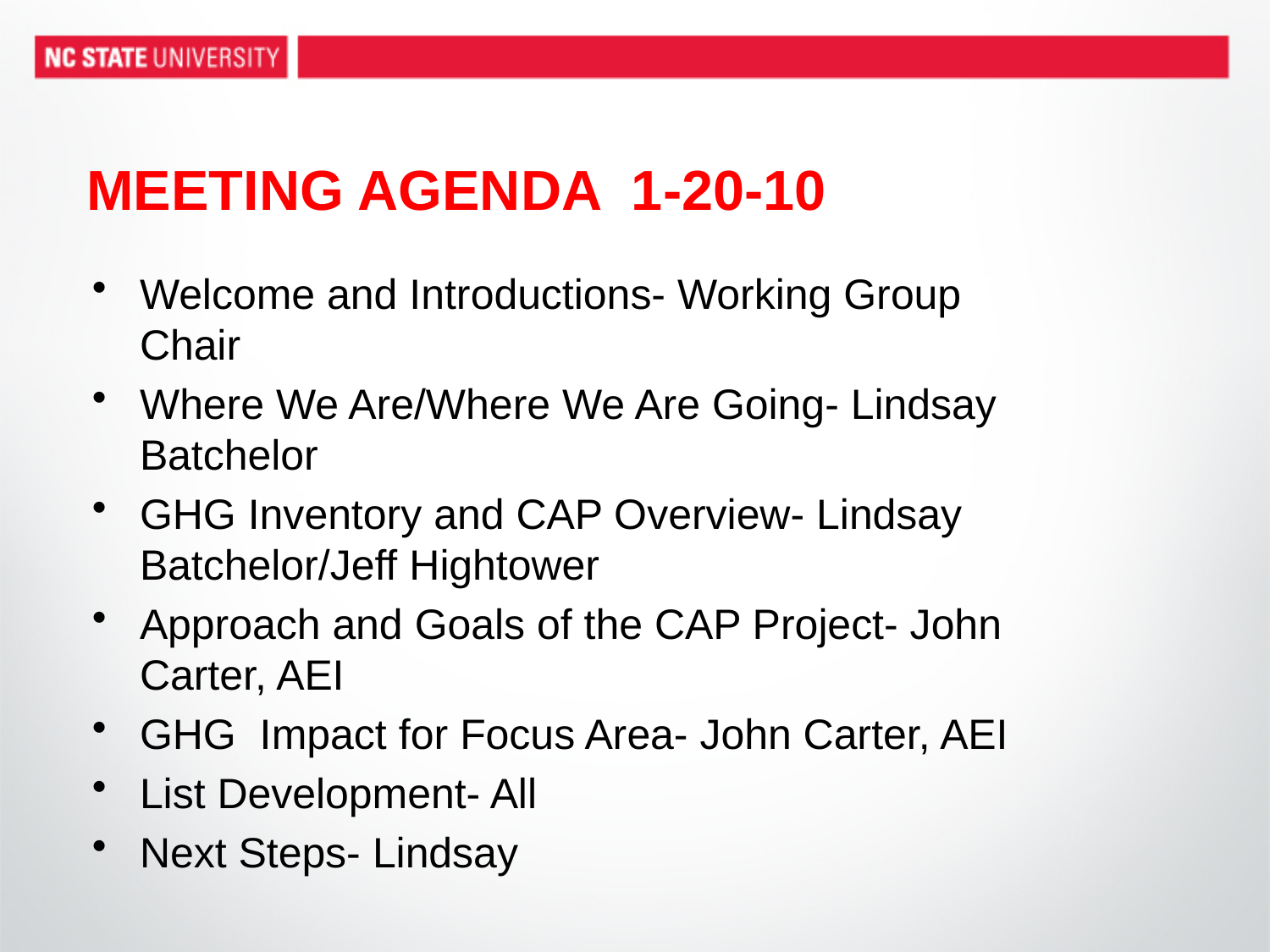

# MEETING AGENDA  1-20-10
Welcome and Introductions- Working Group Chair
Where We Are/Where We Are Going- Lindsay Batchelor
GHG Inventory and CAP Overview- Lindsay Batchelor/Jeff Hightower
Approach and Goals of the CAP Project- John Carter, AEI
GHG  Impact for Focus Area- John Carter, AEI
List Development- All
Next Steps- Lindsay